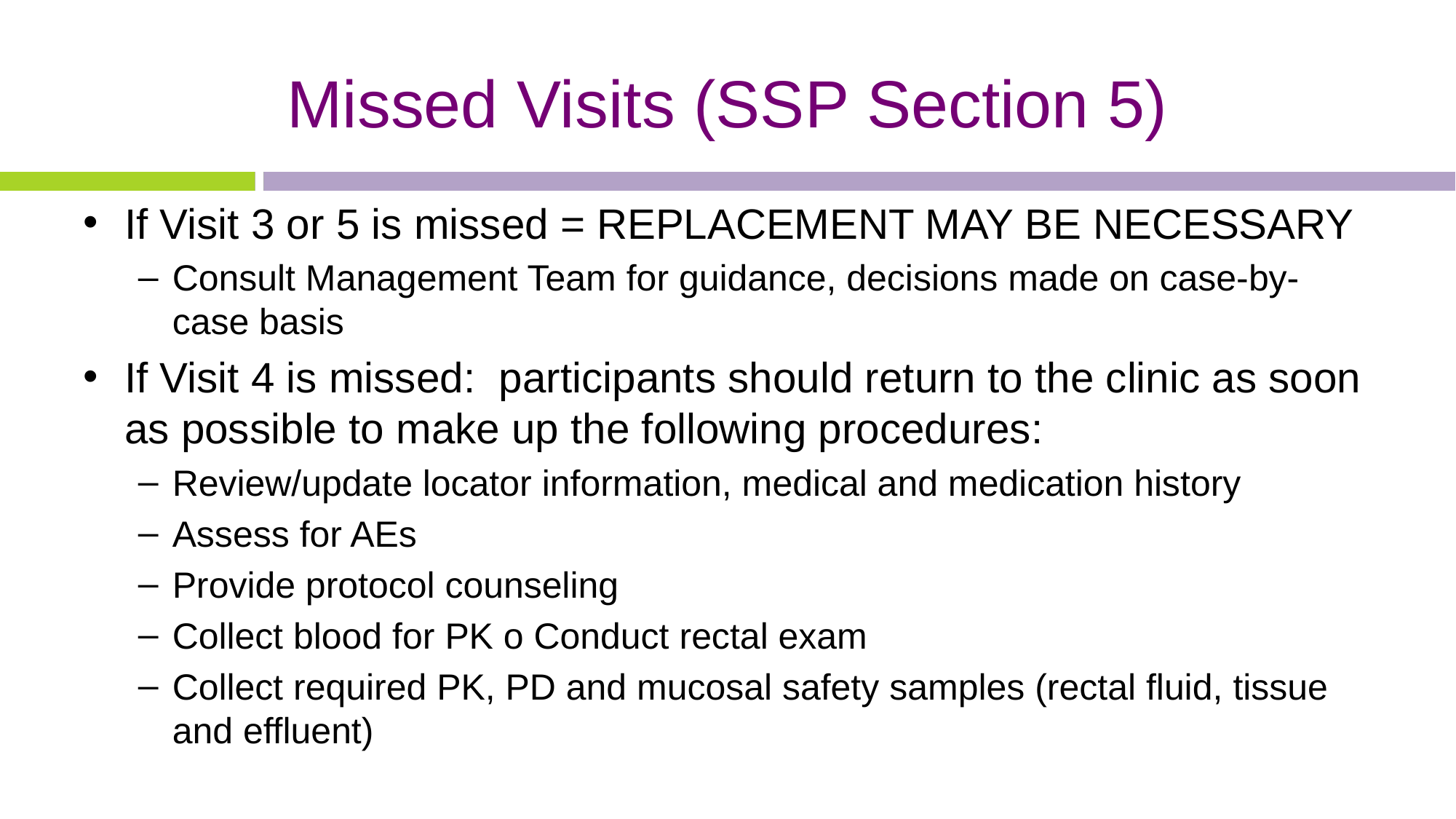

# Missed Visits (SSP Section 5)
If Visit 3 or 5 is missed = REPLACEMENT MAY BE NECESSARY
Consult Management Team for guidance, decisions made on case-by-case basis
If Visit 4 is missed:  participants should return to the clinic as soon as possible to make up the following procedures:
Review/update locator information, medical and medication history
Assess for AEs
Provide protocol counseling
Collect blood for PK o Conduct rectal exam
Collect required PK, PD and mucosal safety samples (rectal fluid, tissue and effluent)